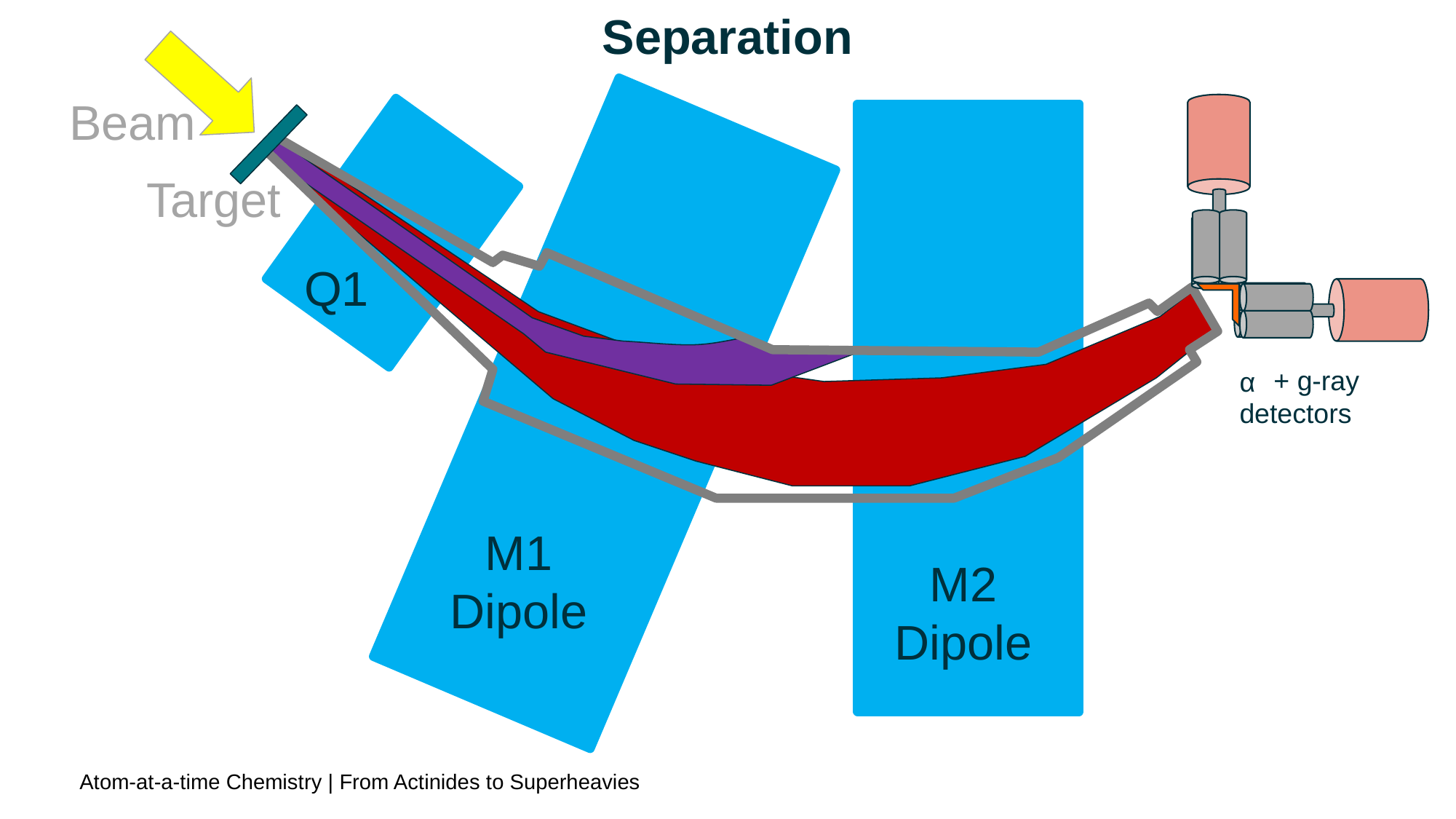

Separation

Beam

Target
Q1
+ g-ray
detectors
M1
Dipole
M2
Dipole
Atom-at-a-time Chemistry | From Actinides to Superheavies